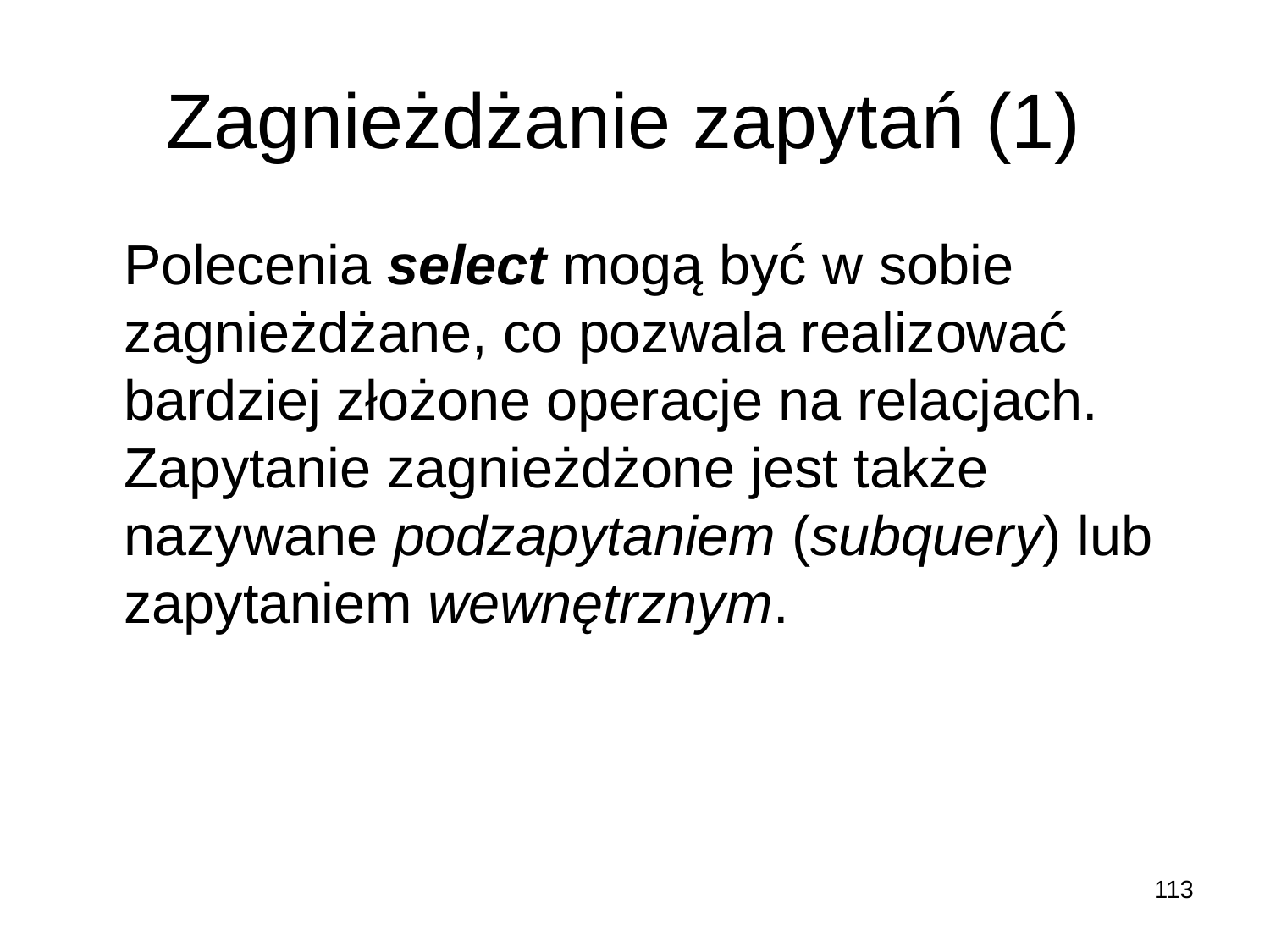

# Zagnieżdżanie zapytań (1)
	Polecenia select mogą być w sobie zagnieżdżane, co pozwala realizować bardziej złożone operacje na relacjach. Zapytanie zagnieżdżone jest także nazywane podzapytaniem (subquery) lub zapytaniem wewnętrznym.
113